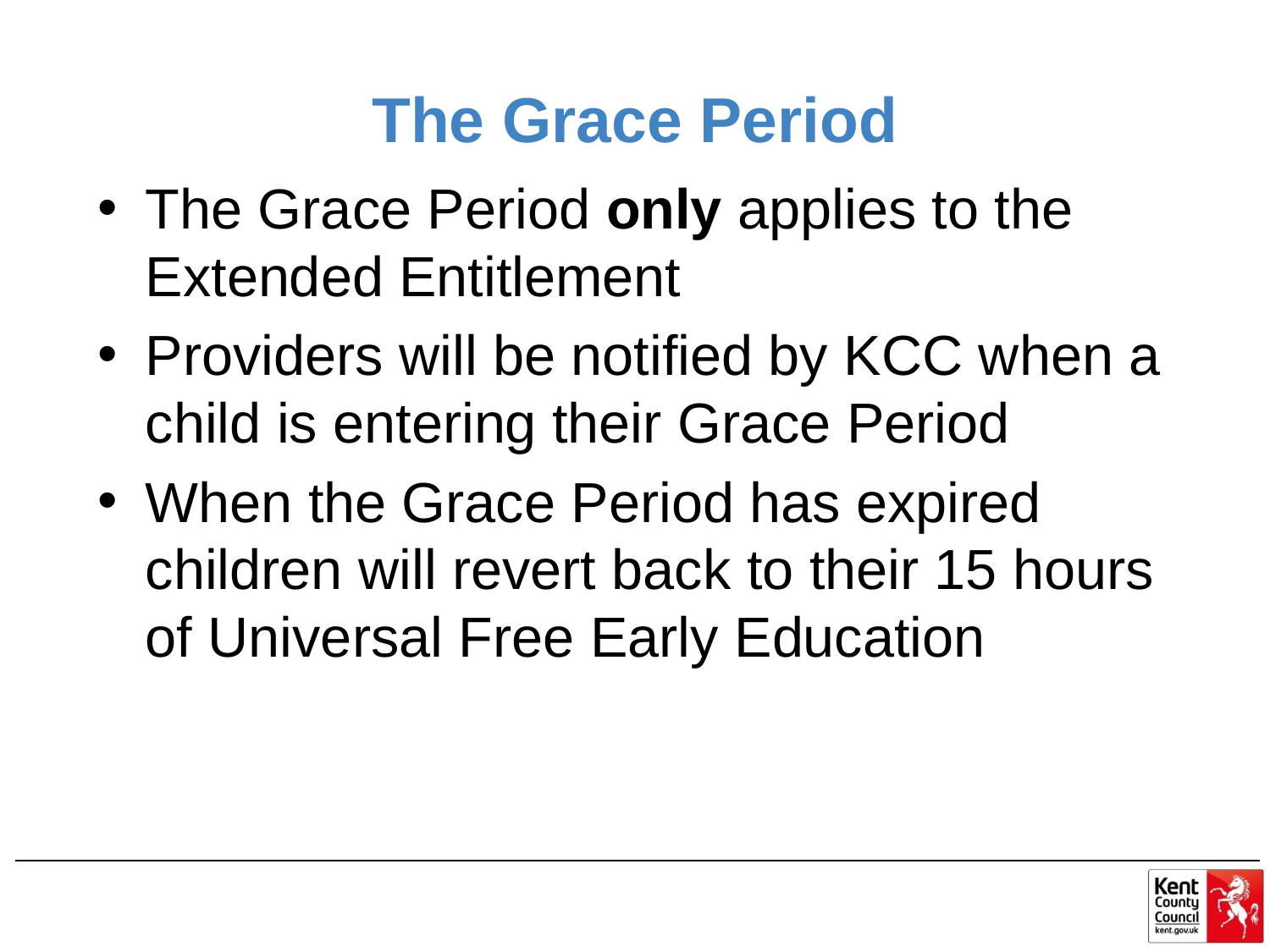

# The Grace Period
The Grace Period only applies to the Extended Entitlement
Providers will be notified by KCC when a child is entering their Grace Period
When the Grace Period has expired children will revert back to their 15 hours of Universal Free Early Education